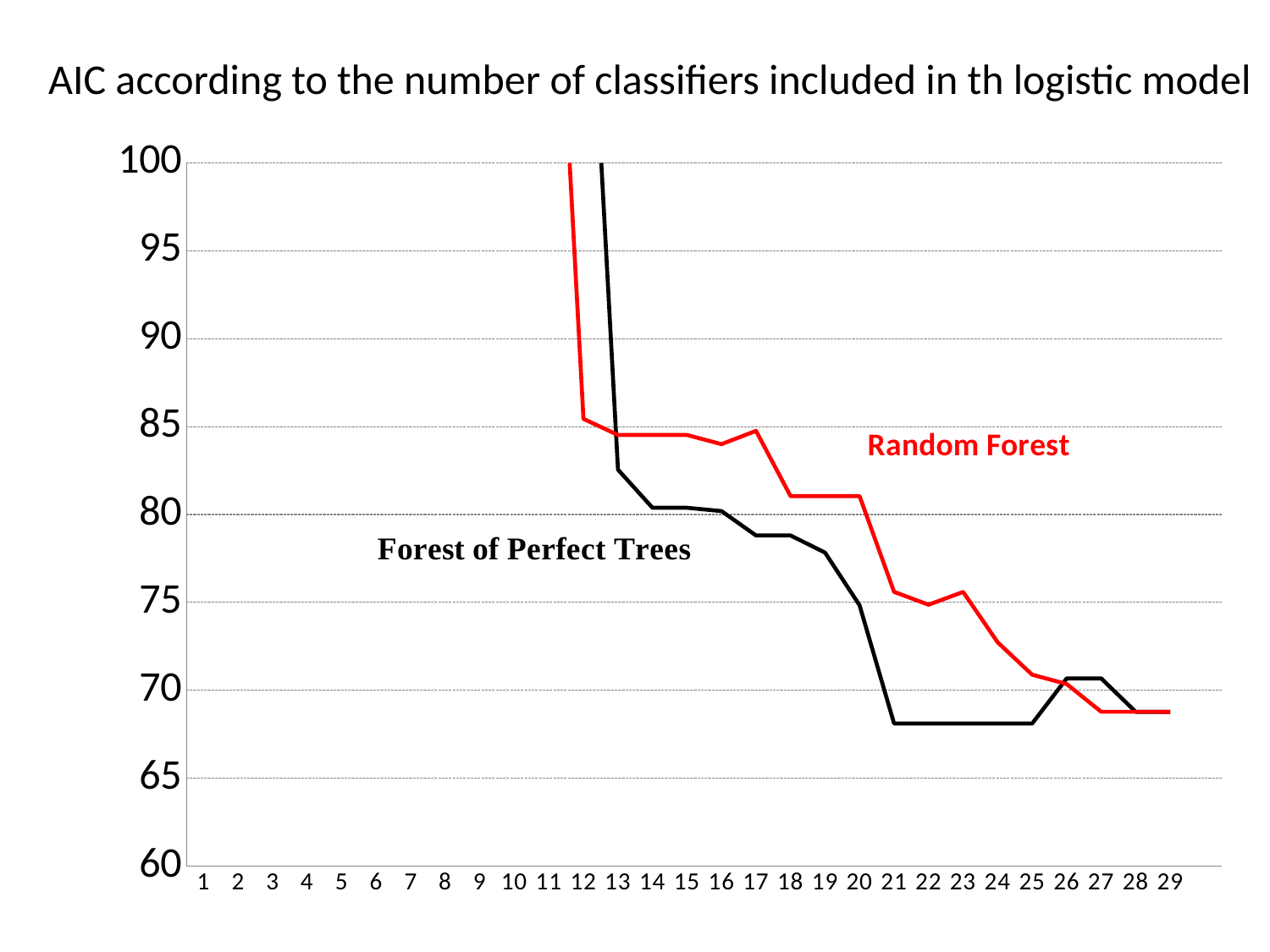

AIC according to the number of classifiers included in th logistic model

### Chart

| Category | FPT | RF |
|---|---|---|